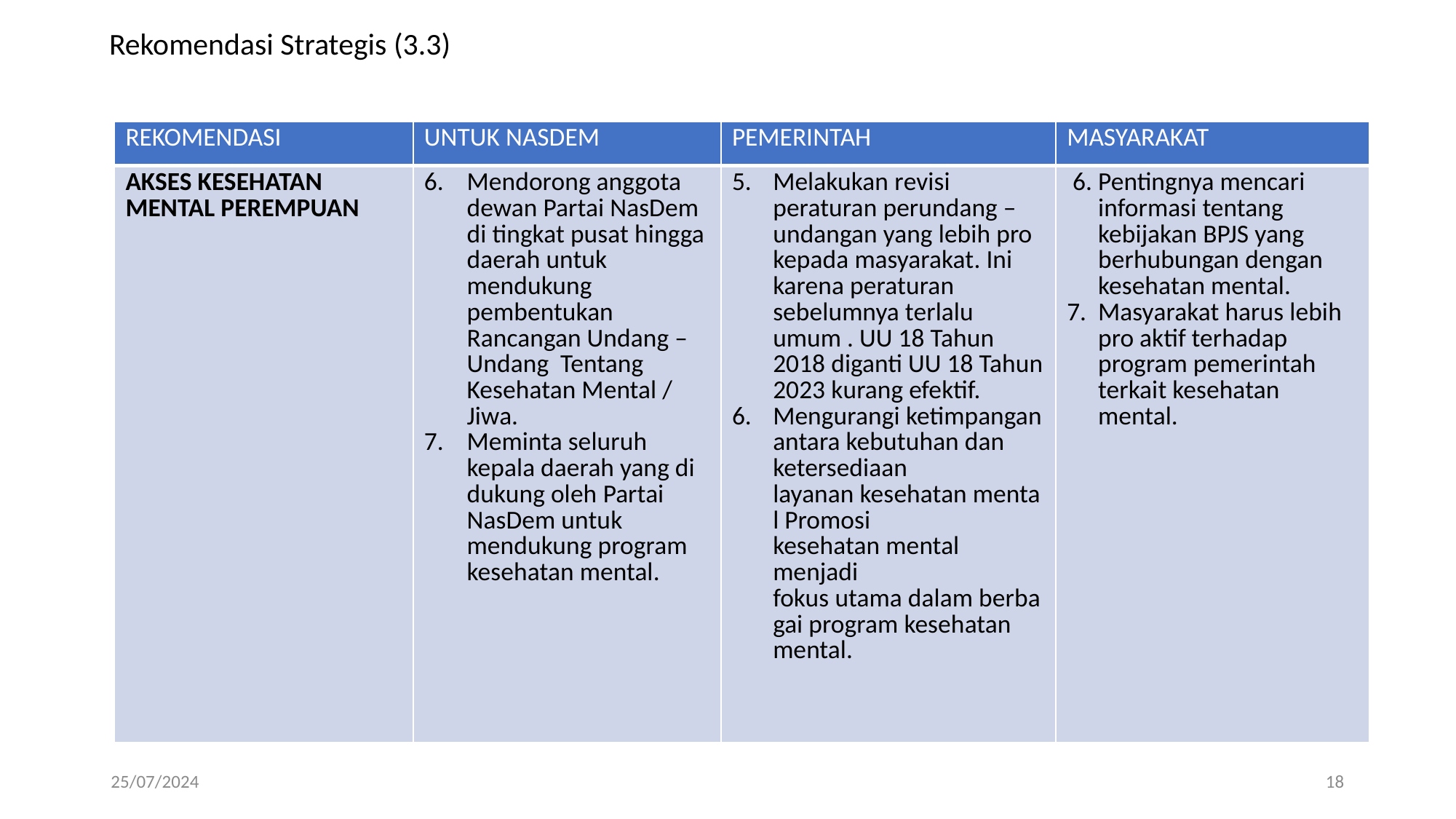

# Rekomendasi Strategis (3.3)
| REKOMENDASI | UNTUK NASDEM | PEMERINTAH | MASYARAKAT |
| --- | --- | --- | --- |
| AKSES KESEHATAN MENTAL PEREMPUAN | Mendorong anggota dewan Partai NasDem di tingkat pusat hingga daerah untuk mendukung pembentukan Rancangan Undang – Undang Tentang Kesehatan Mental / Jiwa. Meminta seluruh kepala daerah yang di dukung oleh Partai NasDem untuk mendukung program kesehatan mental. | Melakukan revisi peraturan perundang – undangan yang lebih pro kepada masyarakat. Ini karena peraturan sebelumnya terlalu umum . UU 18 Tahun 2018 diganti UU 18 Tahun 2023 kurang efektif. Mengurangi ketimpangan antara kebutuhan dan ketersediaan layanan kesehatan mental Promosi kesehatan mental menjadi fokus utama dalam berbagai program kesehatan mental. | 6. Pentingnya mencari informasi tentang kebijakan BPJS yang berhubungan dengan kesehatan mental. 7. Masyarakat harus lebih pro aktif terhadap program pemerintah terkait kesehatan mental. |
25/07/2024
18